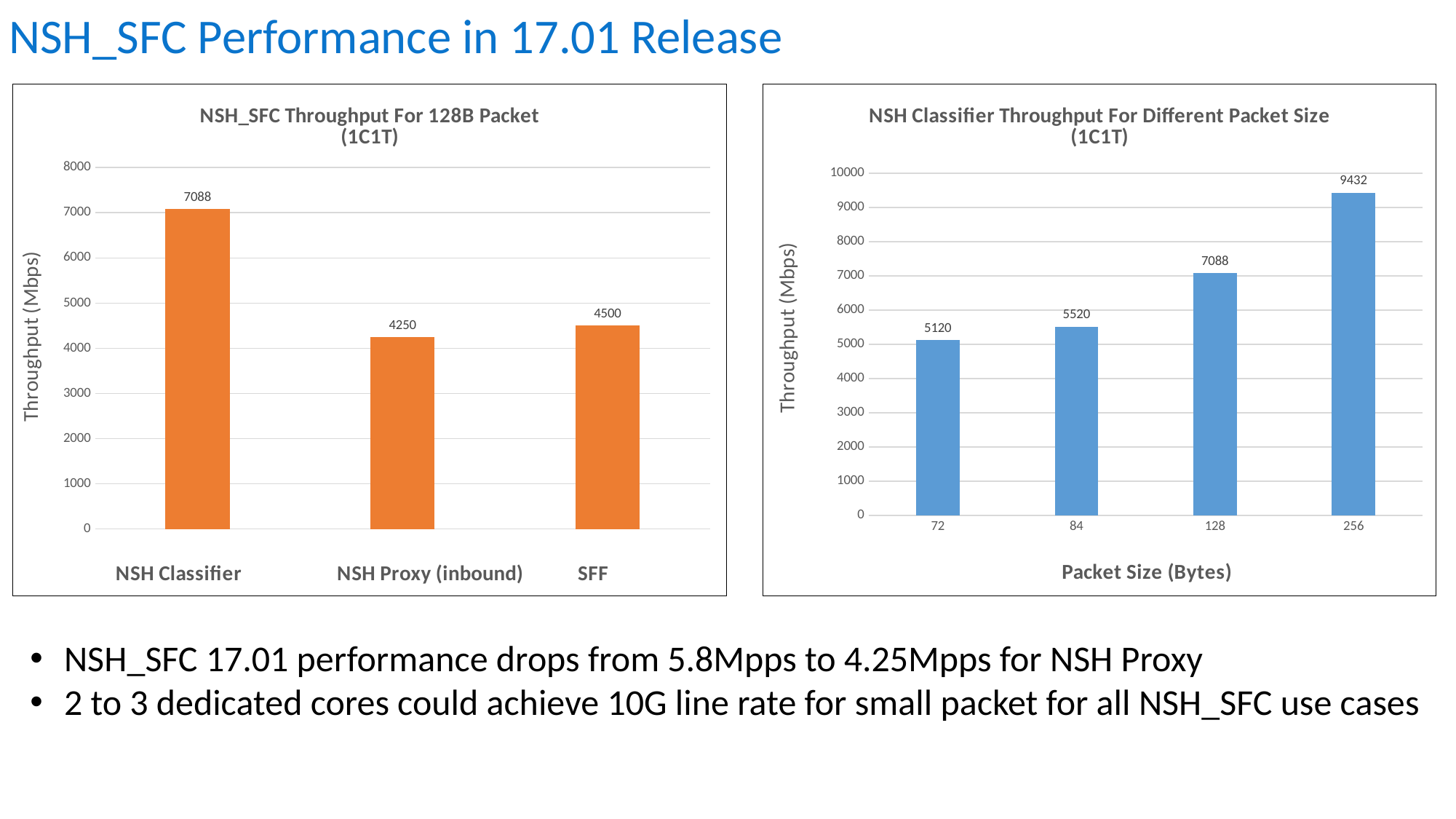

NSH_SFC Performance in 17.01 Release

### Chart: NSH_SFC Throughput For 128B Packet
(1C1T)

| Category |  |
|---|---|
| NSH Classifier | 7088.0 |
| NSH Proxy (Inbound) | 4250.0 |
| SFF | 4500.0 |

### Chart: NSH Classifier Throughput For Different Packet Size
(1C1T)

| Category |  |
|---|---|
| 72 | 5120.0 |
| 84 | 5520.0 |
| 128 | 7088.0 |
| 256 | 9432.0 |
NSH_SFC 17.01 performance drops from 5.8Mpps to 4.25Mpps for NSH Proxy
2 to 3 dedicated cores could achieve 10G line rate for small packet for all NSH_SFC use cases